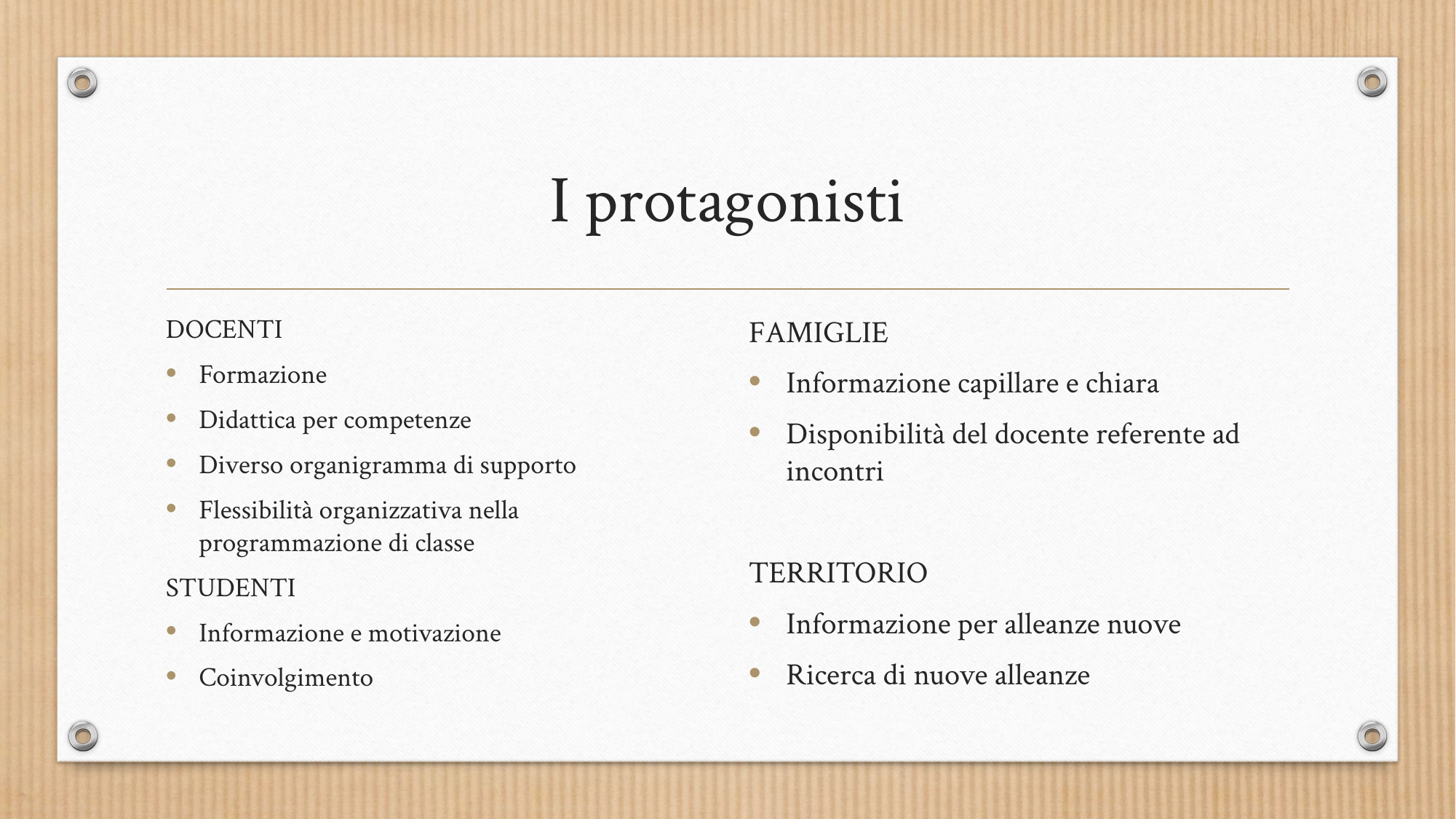

# I protagonisti
DOCENTI
Formazione
Didattica per competenze
Diverso organigramma di supporto
Flessibilità organizzativa nella programmazione di classe
STUDENTI
Informazione e motivazione
Coinvolgimento

FAMIGLIE
Informazione capillare e chiara
Disponibilità del docente referente ad incontri

TERRITORIO
Informazione per alleanze nuove
Ricerca di nuove alleanze